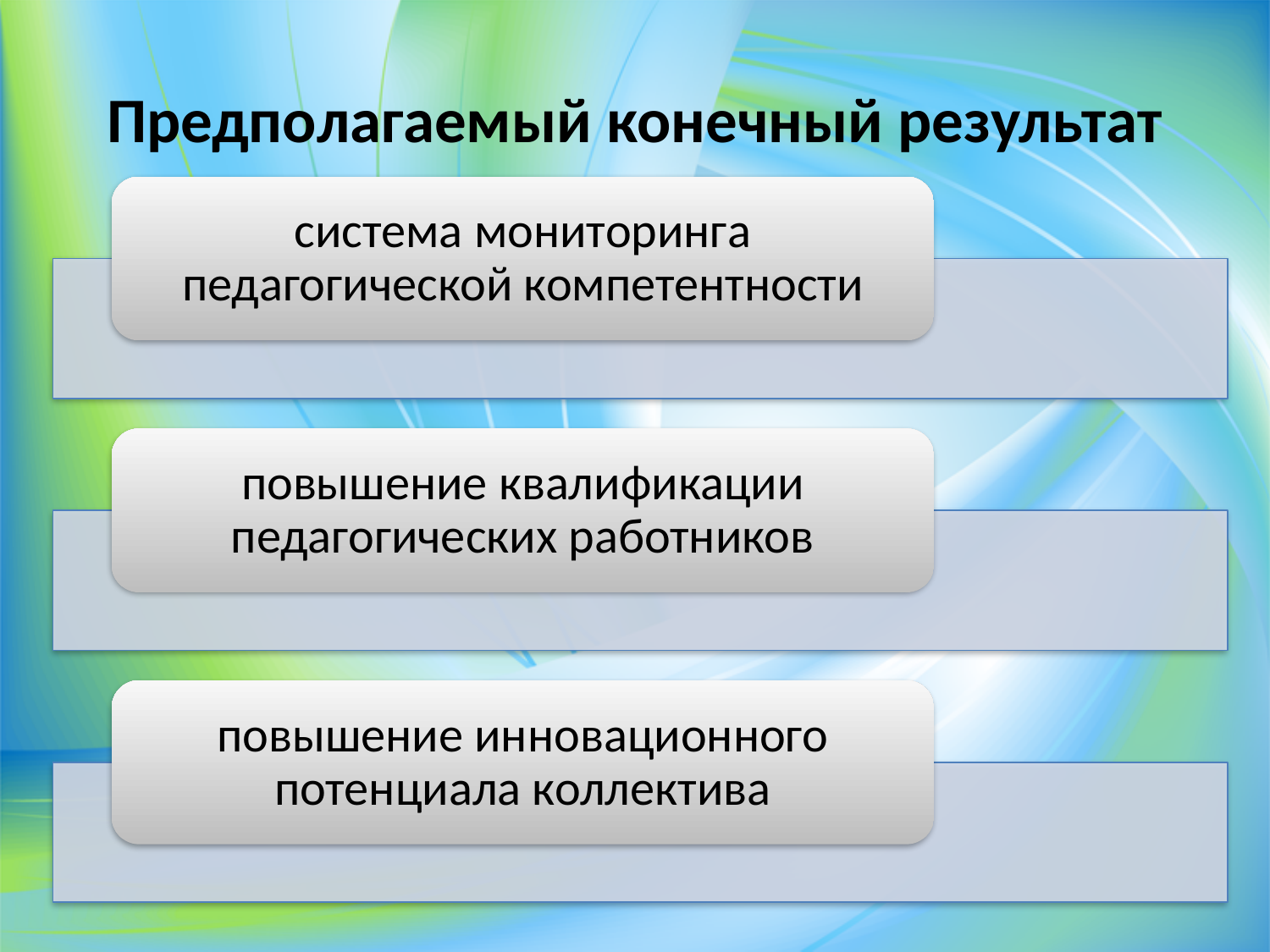

# Предполагаемый конечный результат
система мониторинга педагогической компетентности
повышение квалификации педагогических работников
повышение инновационного потенциала коллектива